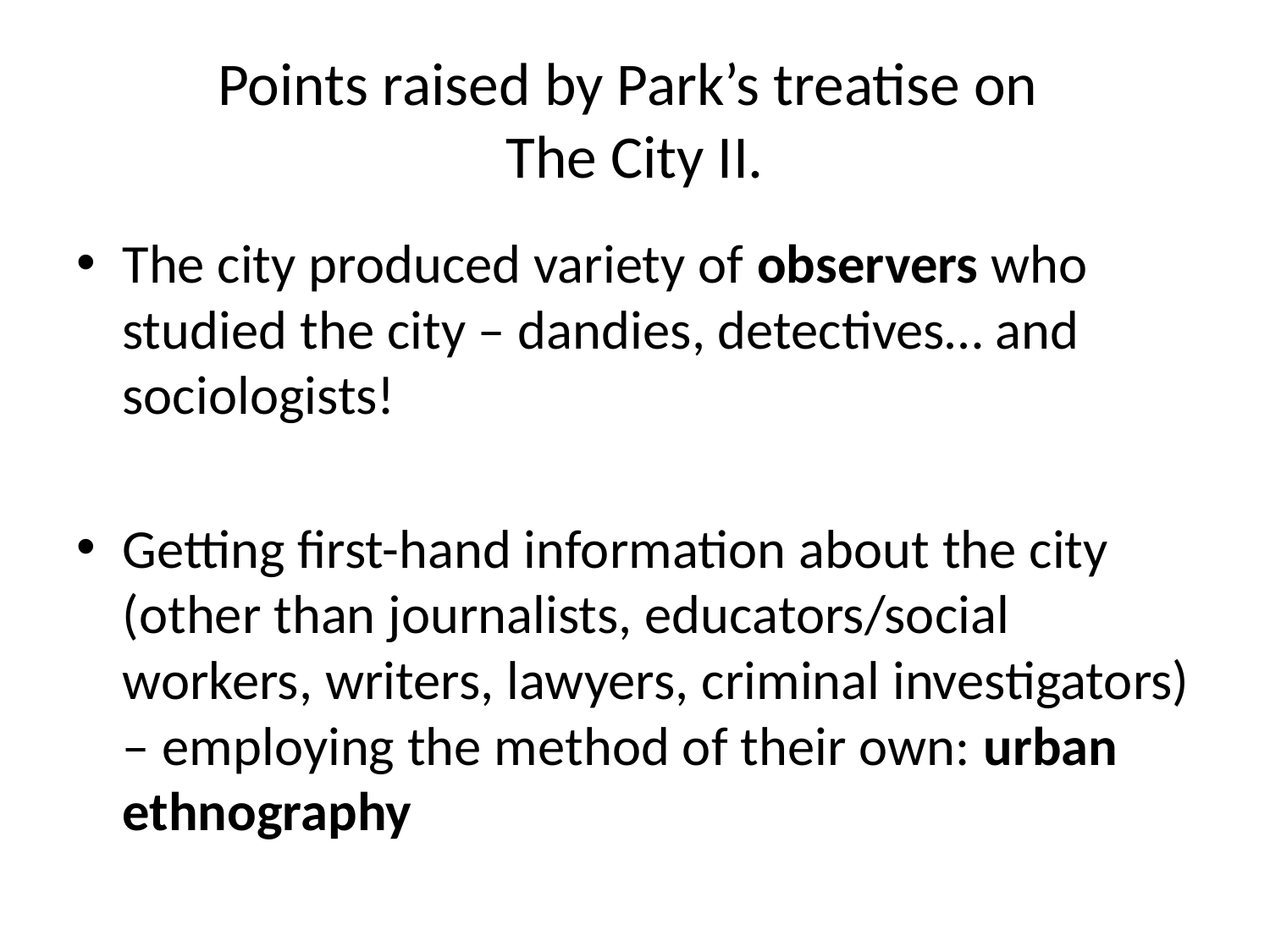

# Points raised by Park’s treatise on The City II.
The city produced variety of observers who studied the city – dandies, detectives… and sociologists!

Getting first-hand information about the city (other than journalists, educators/social workers, writers, lawyers, criminal investigators) – employing the method of their own: urban ethnography